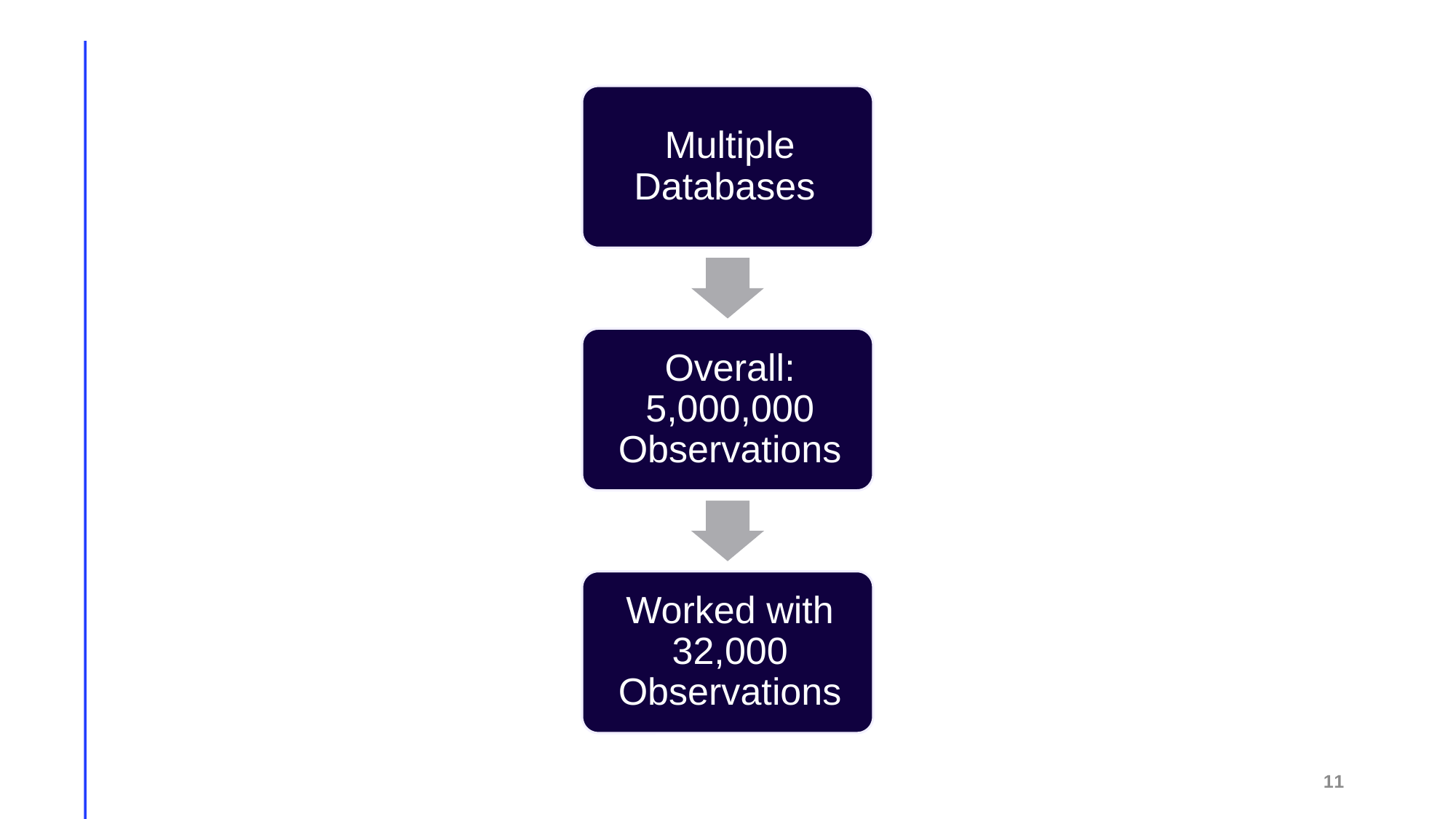

Multiple Databases

Overall: 5,000,000 Observations

Worked with 32,000 Observations
11